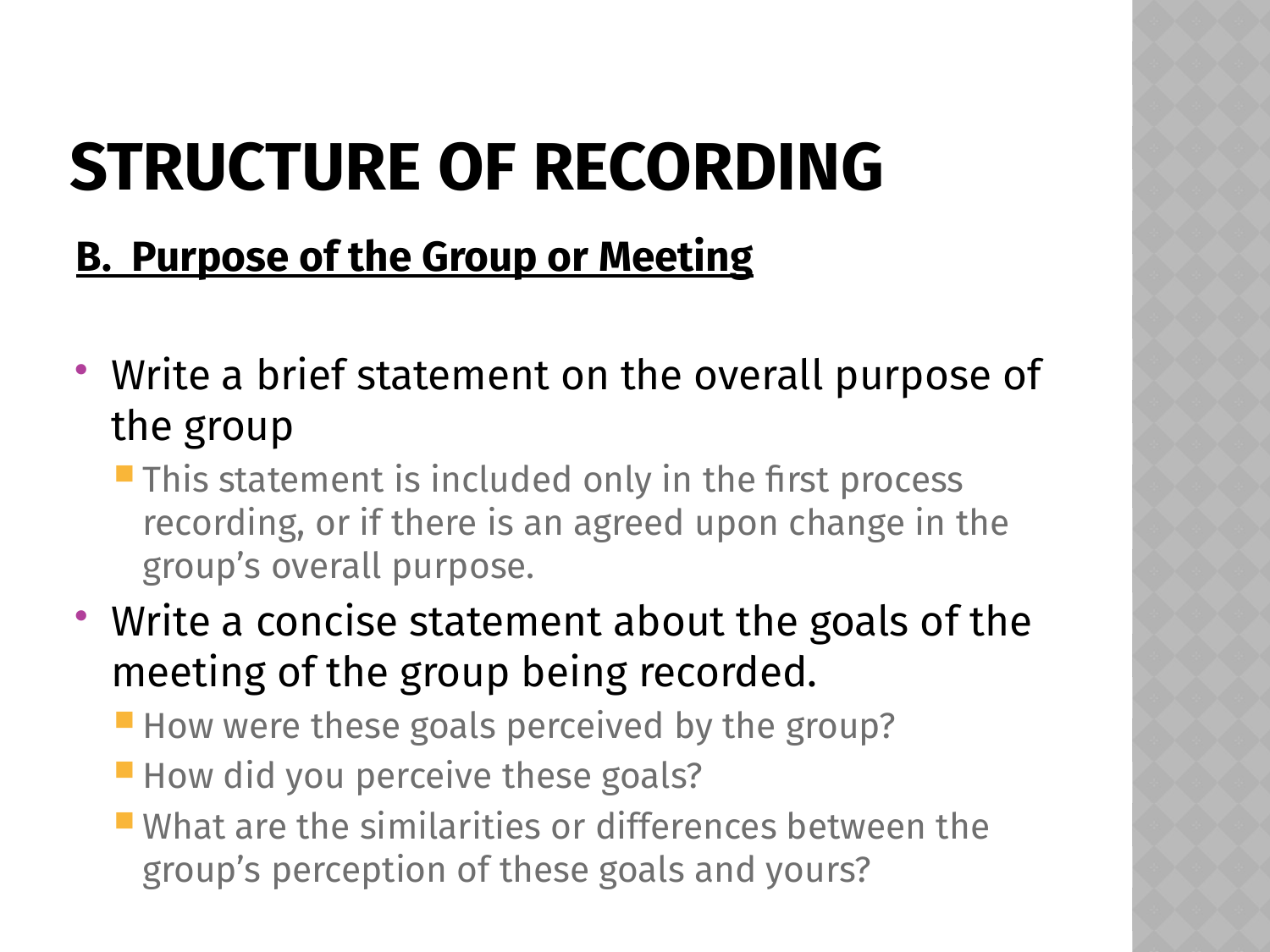

# Structure of recording
B.  Purpose of the Group or Meeting

Write a brief statement on the overall purpose of the group
This statement is included only in the first process recording, or if there is an agreed upon change in the group’s overall purpose.
Write a concise statement about the goals of the meeting of the group being recorded.
How were these goals perceived by the group?
How did you perceive these goals?
What are the similarities or differences between the group’s perception of these goals and yours?